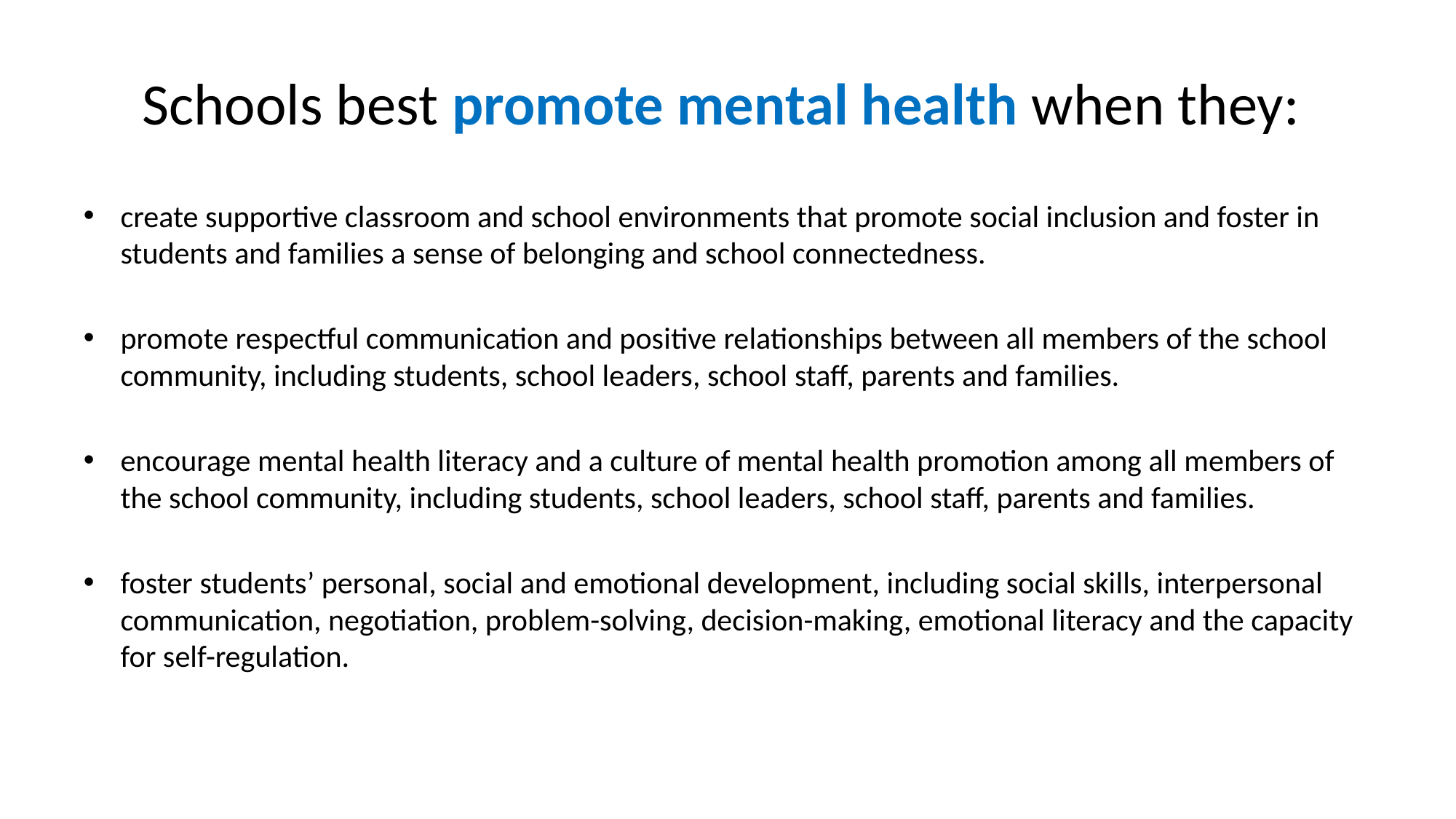

# Schools best promote mental health when they:
create supportive classroom and school environments that promote social inclusion and foster in students and families a sense of belonging and school connectedness.

promote respectful communication and positive relationships between all members of the school community, including students, school leaders, school staff, parents and families.

encourage mental health literacy and a culture of mental health promotion among all members of the school community, including students, school leaders, school staff, parents and families.

foster students’ personal, social and emotional development, including social skills, interpersonal communication, negotiation, problem-solving, decision-making, emotional literacy and the capacity for self-regulation.